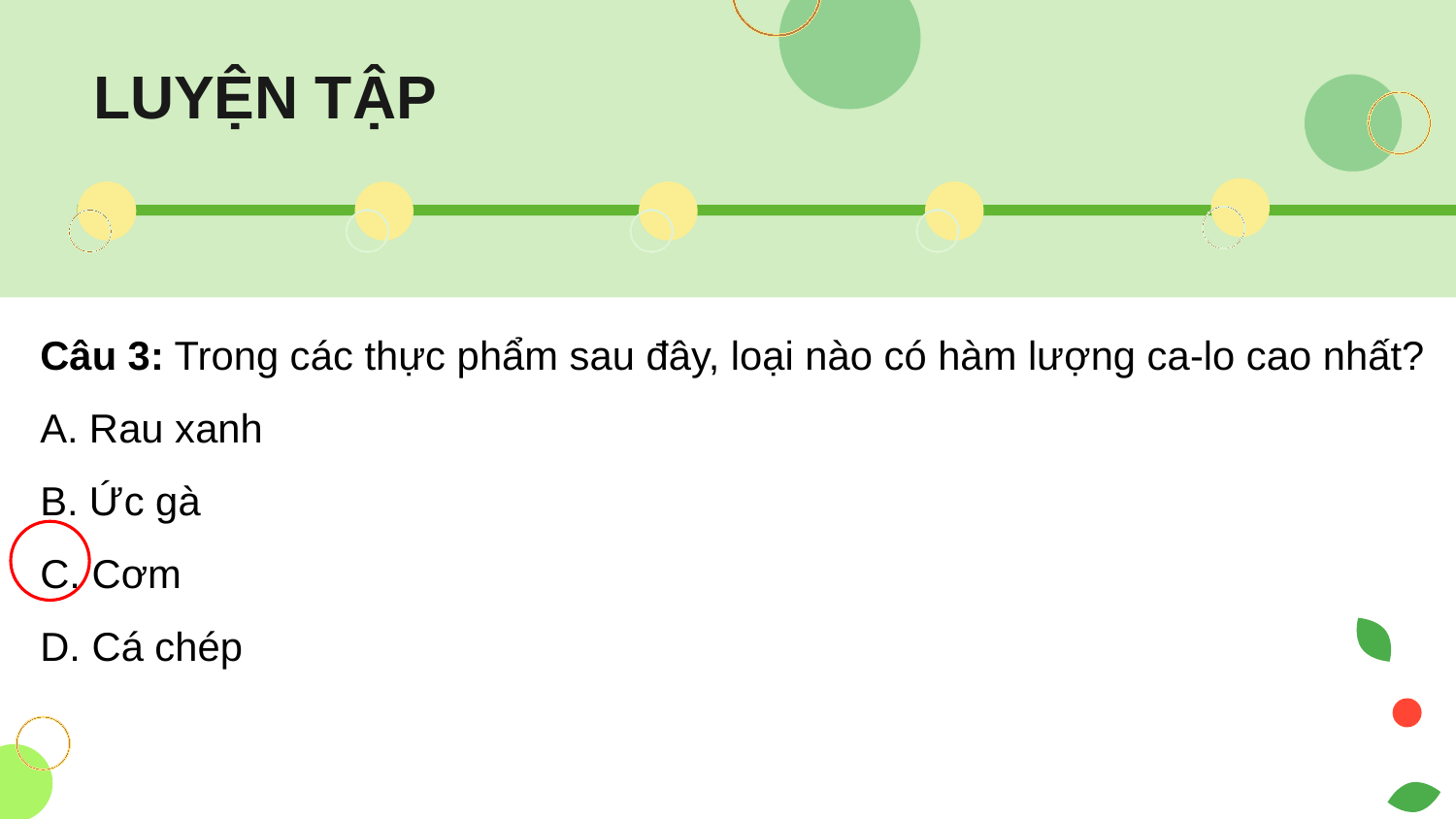

LUYỆN TẬP

Câu 3: Trong các thực phẩm sau đây, loại nào có hàm lượng ca-lo cao nhất?
A. Rau xanh
B. Ức gà
C. Cơm
D. Cá chép